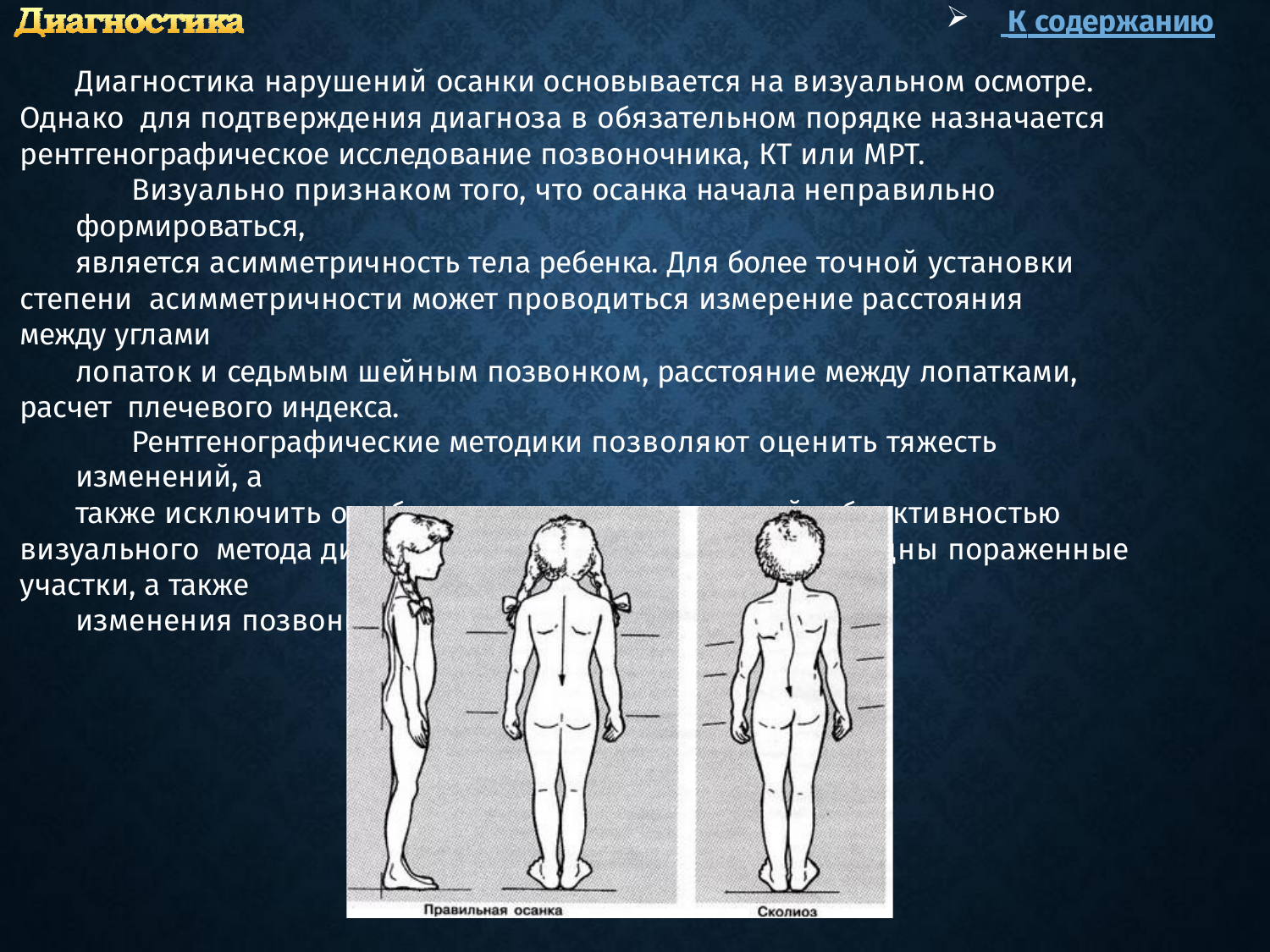

К содержанию
Диагностика нарушений осанки основывается на визуальном осмотре. Однако  для подтверждения диагноза в обязательном порядке назначается  рентгенографическое исследование позвоночника, КТ или МРТ.
Визуально признаком того, что осанка начала неправильно формироваться,
является асимметричность тела ребенка. Для более точной установки степени  асимметричности может проводиться измерение расстояния между углами
лопаток и седьмым шейным позвонком, расстояние между лопатками, расчет  плечевого индекса.
Рентгенографические методики позволяют оценить тяжесть изменений, а
также исключить ошибки, вызванные чрезмерной субъективностью визуального  метода диагностики. На снимках отчетливо видны пораженные участки, а также
изменения позвонков, вызванные искривлением.